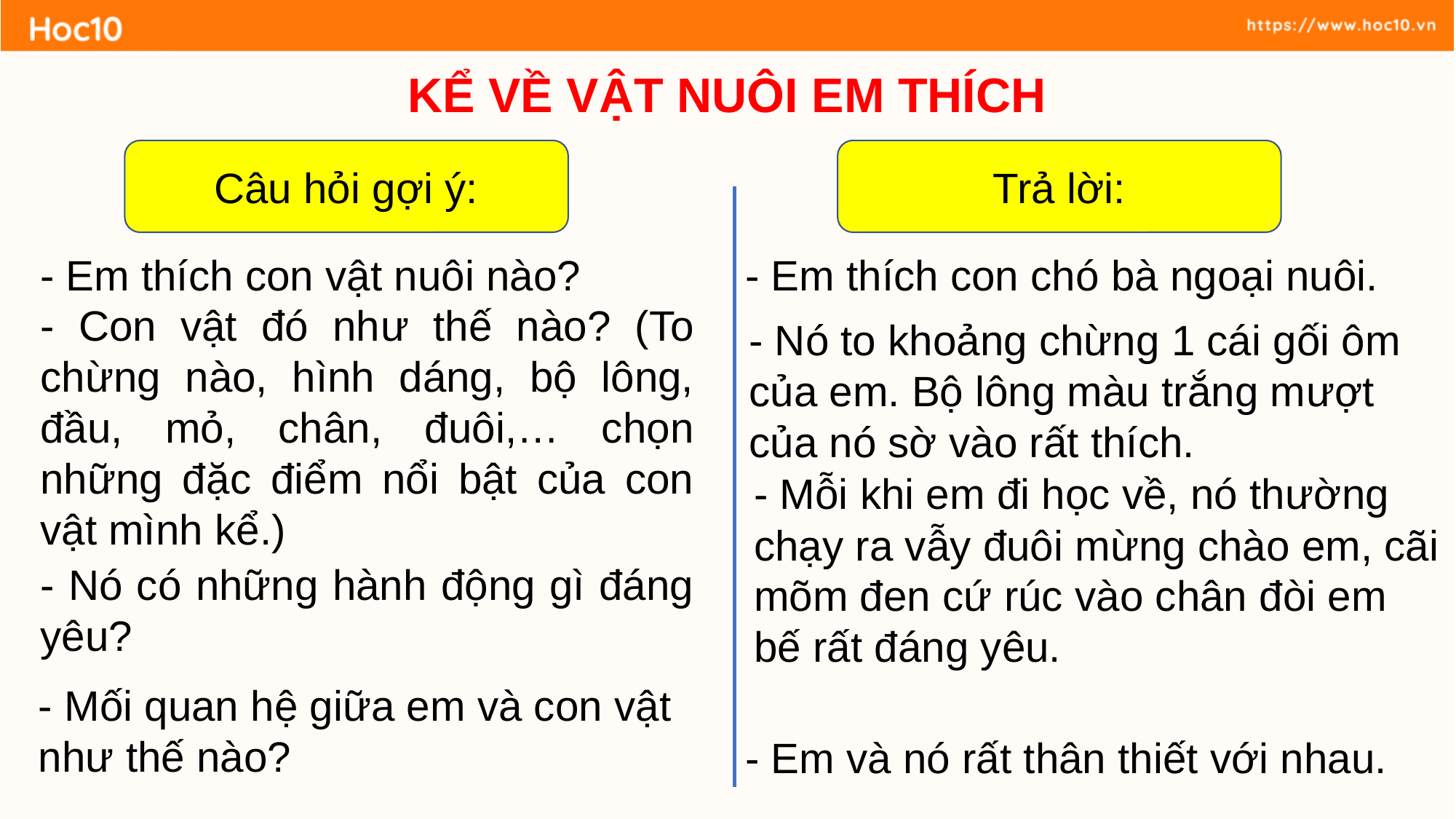

KỂ VỀ VẬT NUÔI EM THÍCH
Trả lời:
Câu hỏi gợi ý:
- Em thích con vật nuôi nào?
- Em thích con chó bà ngoại nuôi.
- Con vật đó như thế nào? (To chừng nào, hình dáng, bộ lông, đầu, mỏ, chân, đuôi,… chọn những đặc điểm nổi bật của con vật mình kể.)
- Nó to khoảng chừng 1 cái gối ôm của em. Bộ lông màu trắng mượt của nó sờ vào rất thích.
- Mỗi khi em đi học về, nó thường chạy ra vẫy đuôi mừng chào em, cãi mõm đen cứ rúc vào chân đòi em bế rất đáng yêu.
- Nó có những hành động gì đáng yêu?
- Mối quan hệ giữa em và con vật như thế nào?
- Em và nó rất thân thiết với nhau.